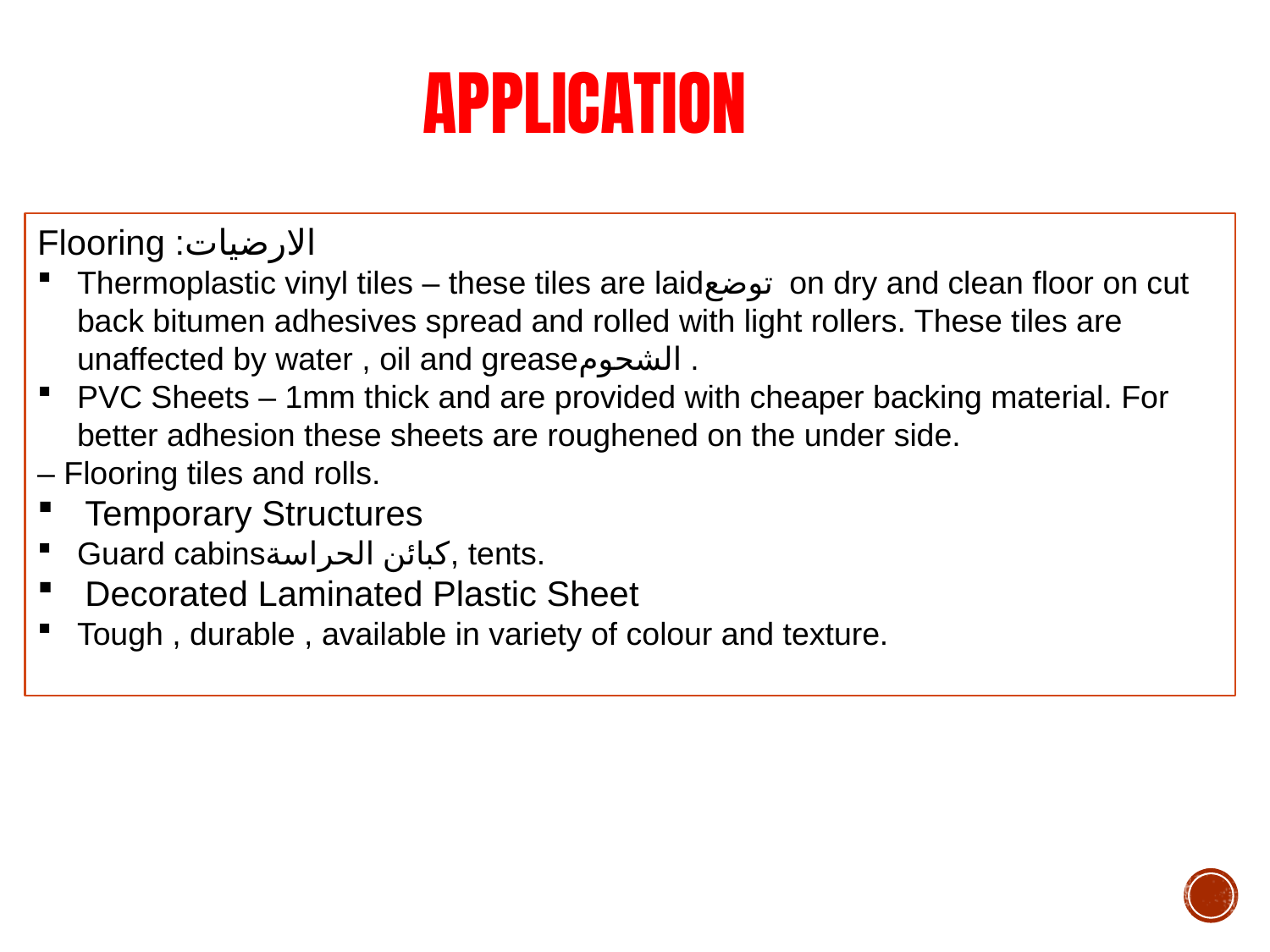

APPLICATION
Flooring :الارضيات
Thermoplastic vinyl tiles – these tiles are laidتوضع  on dry and clean floor on cut back bitumen adhesives spread and rolled with light rollers. These tiles are unaffected by water , oil and greaseالشحوم .
PVC Sheets – 1mm thick and are provided with cheaper backing material. For better adhesion these sheets are roughened on the under side.
– Flooring tiles and rolls.
Temporary Structures
Guard cabinsكبائن الحراسة, tents.
Decorated Laminated Plastic Sheet
Tough , durable , available in variety of colour and texture.